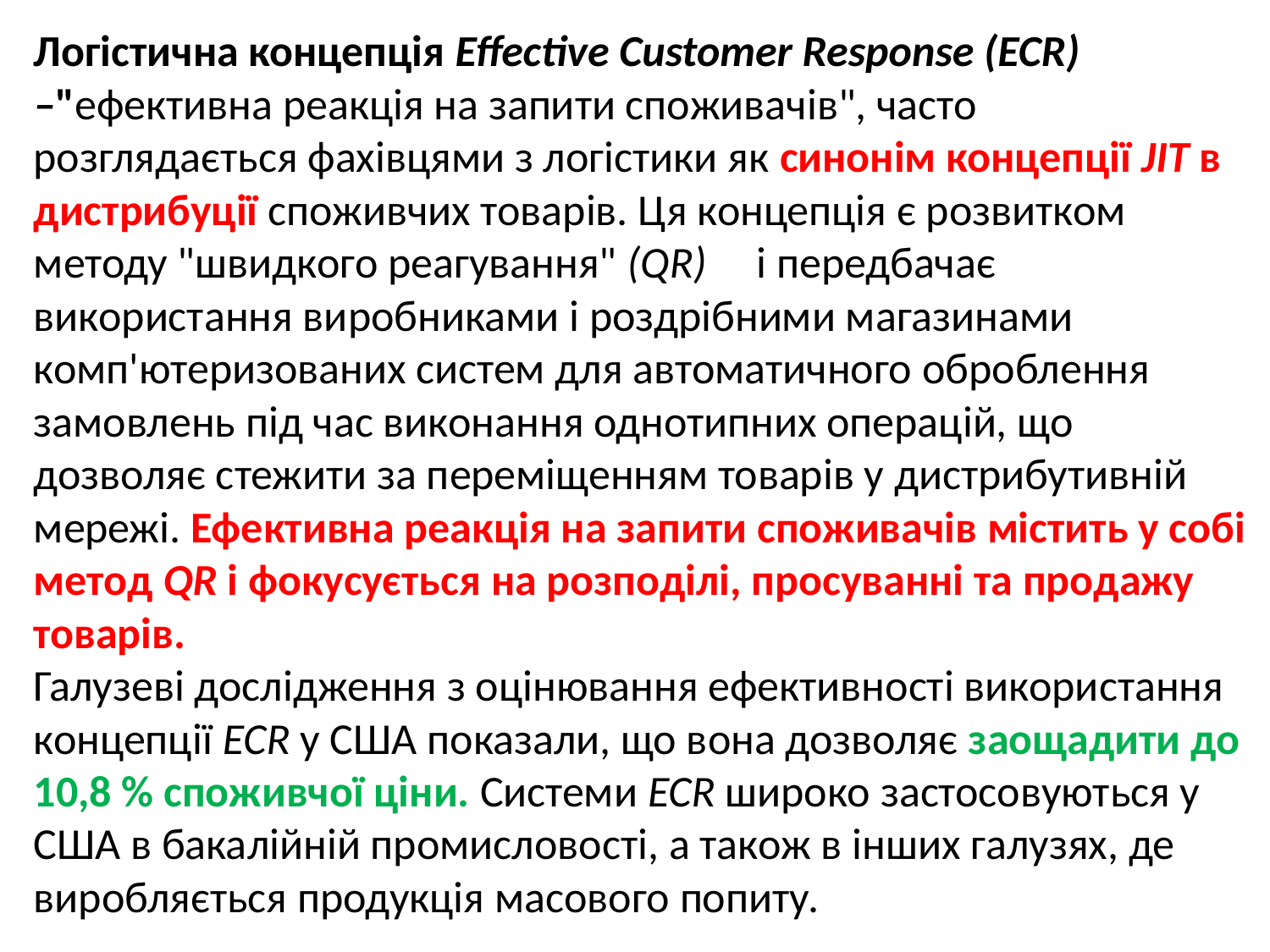

Логістична концепція Effective Customer Response (ECR)  –"ефективна реакція на запити споживачів", часто розглядається фахівцями з логістики як синонім концепції JIТ в дистрибуції споживчих товарів. Ця концепція є розвитком методу "швидкого реагування" (QR)     і передбачає використання виробниками і роздрібними магазинами комп'ютеризованих систем для автоматичного оброблення замовлень під час виконання однотипних операцій, що дозволяє стежити за переміщенням товарів у дистрибутивній мережі. Ефективна реакція на запити споживачів містить у собі метод QR і фокусується на розподілі, просуванні та продажу товарів.
Галузеві дослідження з оцінювання ефективності використання концепції ECR у США показали, що вона дозволяє заощадити до 10,8 % споживчої ціни. Системи ECR широко застосовуються у США в бакалійній промисловості, а також в інших галузях, де виробляється продукція масового попиту.